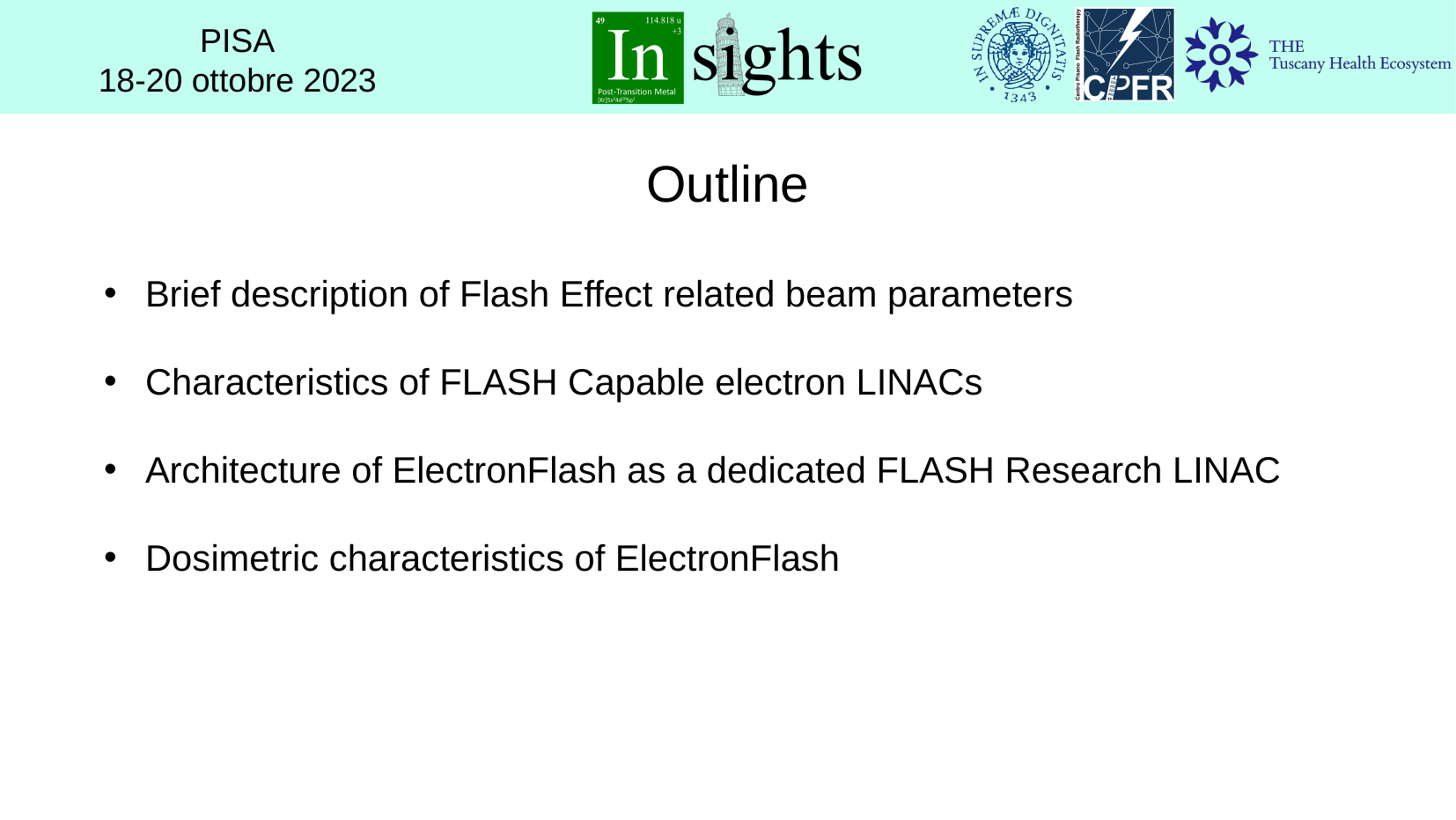

Outline
Brief description of Flash Effect related beam parameters

Characteristics of FLASH Capable electron LINACs

Architecture of ElectronFlash as a dedicated FLASH Research LINAC

Dosimetric characteristics of ElectronFlash